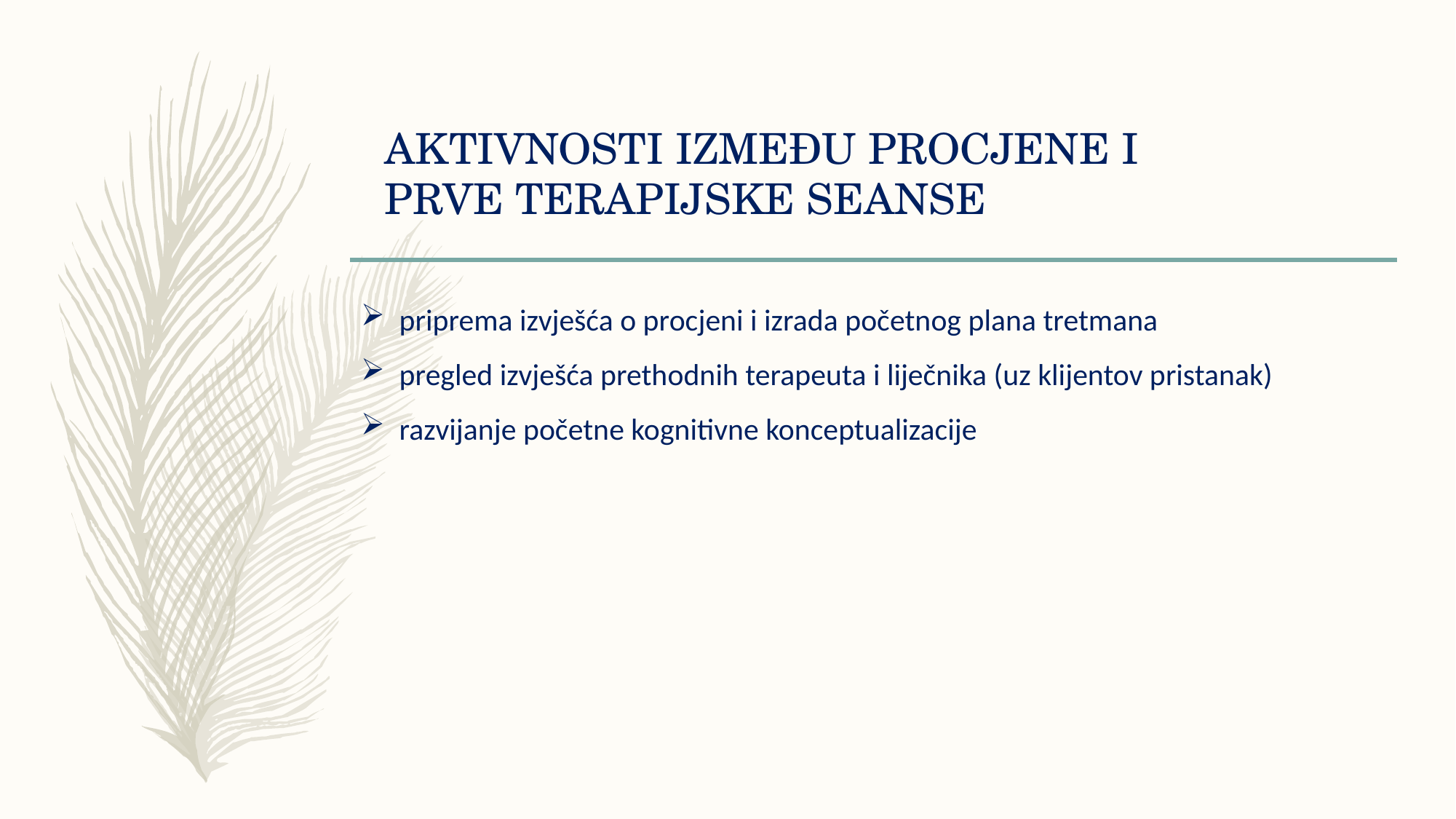

# AKTIVNOSTI IZMEĐU PROCJENE I PRVE TERAPIJSKE SEANSE
priprema izvješća o procjeni i izrada početnog plana tretmana
pregled izvješća prethodnih terapeuta i liječnika (uz klijentov pristanak)
razvijanje početne kognitivne konceptualizacije